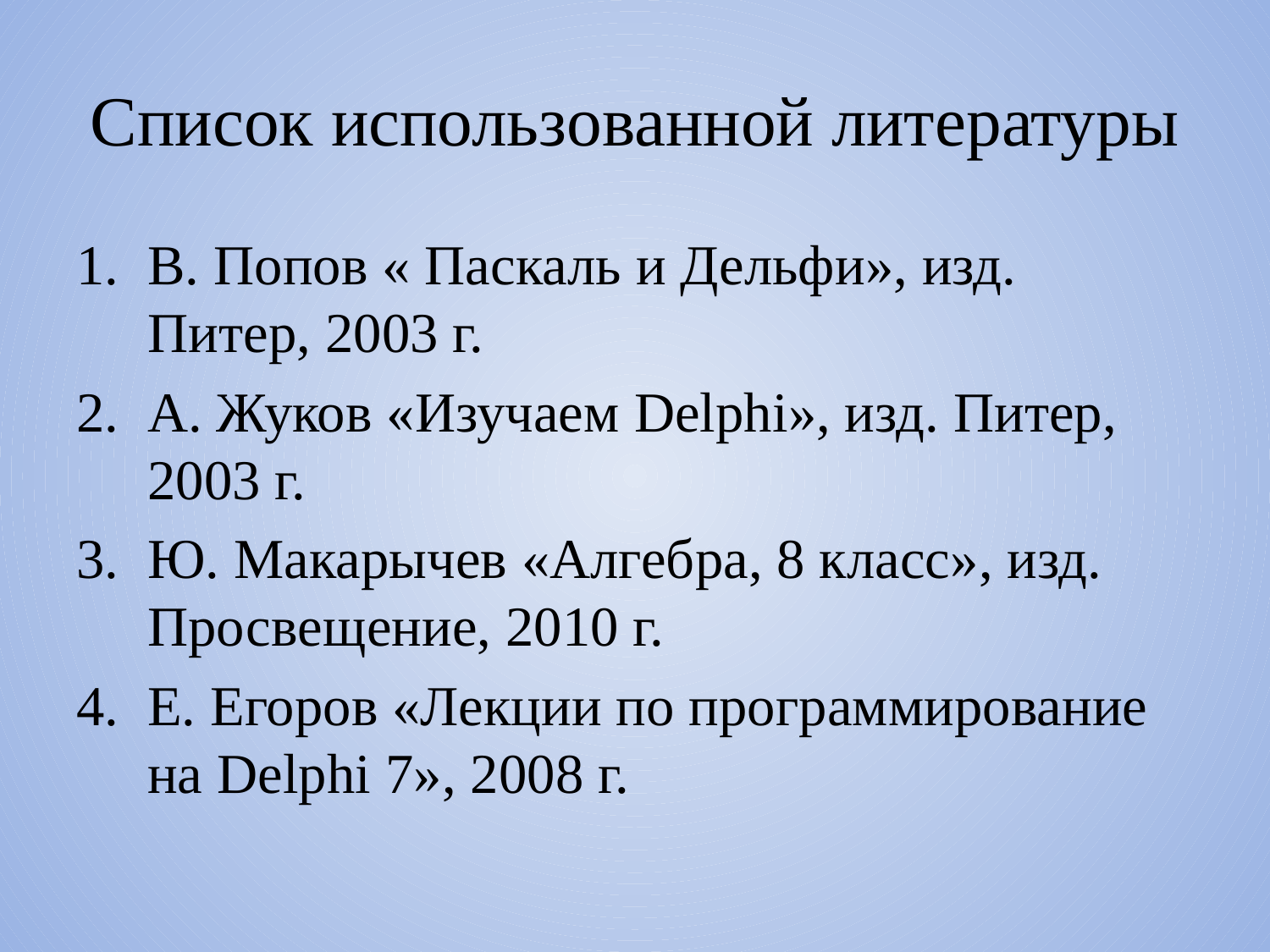

# Список использованной литературы
В. Попов « Паскаль и Дельфи», изд. Питер, 2003 г.
А. Жуков «Изучаем Delphi», изд. Питер, 2003 г.
Ю. Макарычев «Алгебра, 8 класс», изд. Просвещение, 2010 г.
Е. Егоров «Лекции по программирование на Delphi 7», 2008 г.